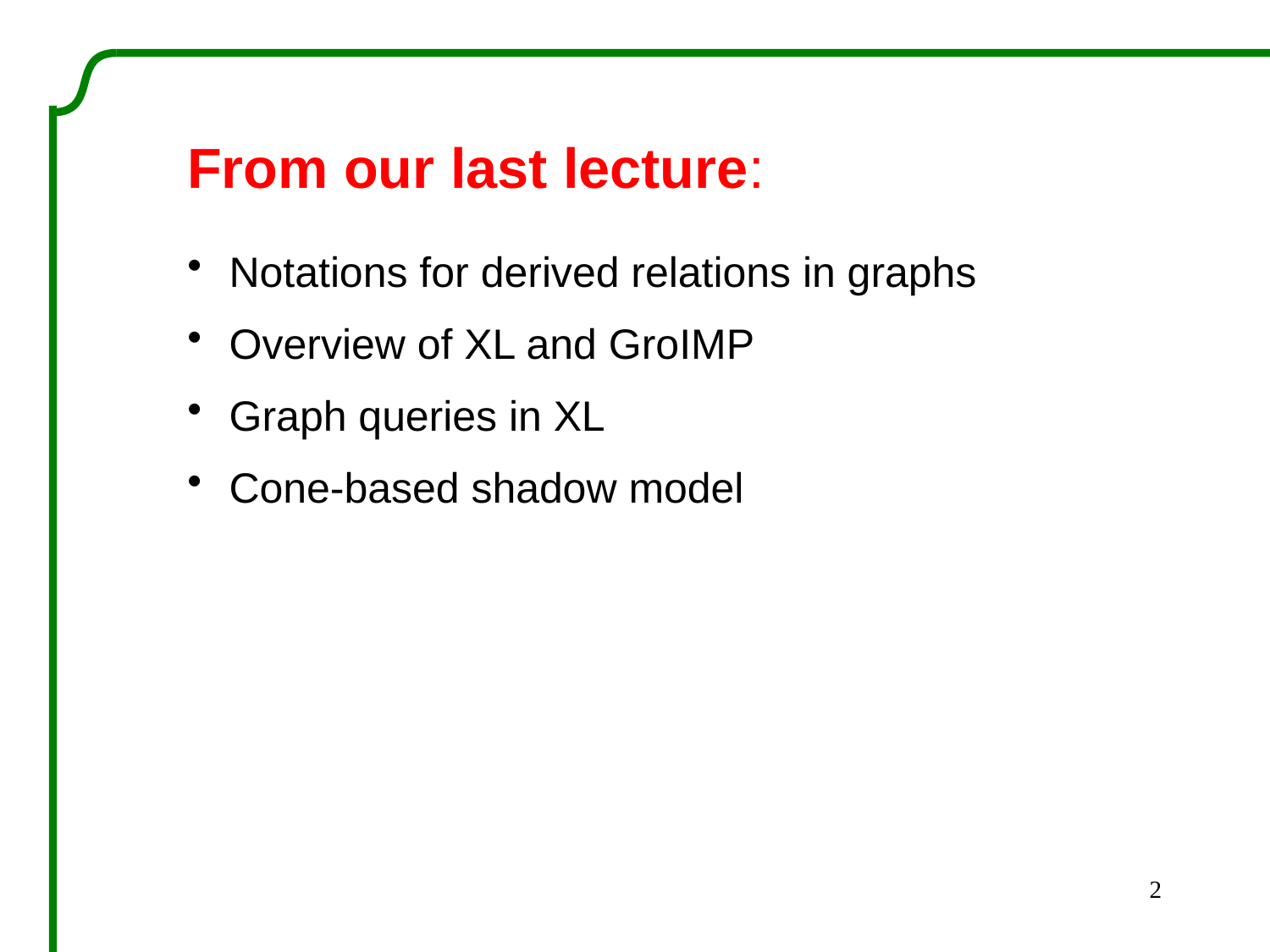

From our last lecture:

 Notations for derived relations in graphs
 Overview of XL and GroIMP
 Graph queries in XL
 Cone-based shadow model
2